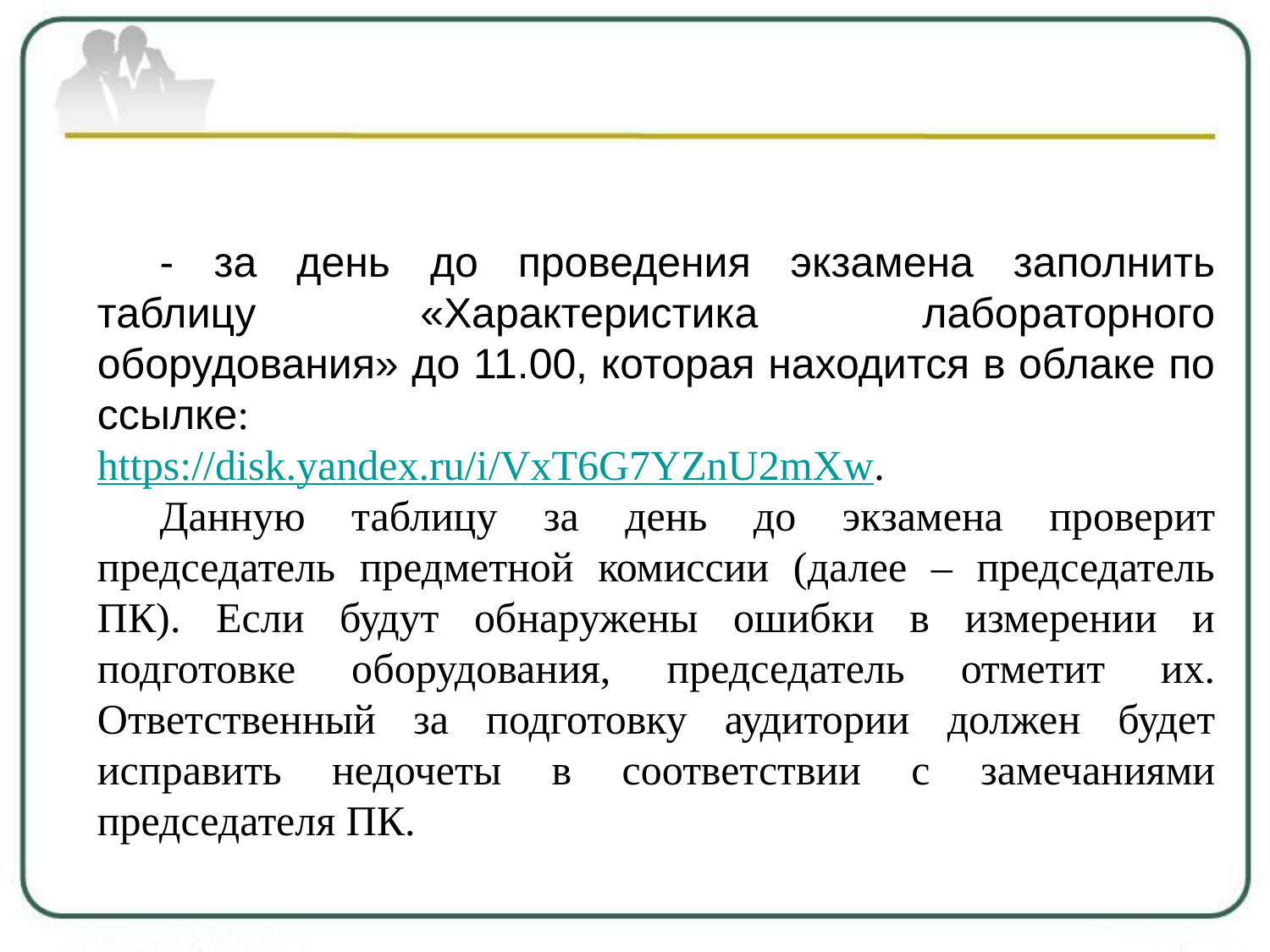

#

- за день до проведения экзамена заполнить таблицу «Характеристика лабораторного оборудования» до 11.00, которая находится в облаке по ссылке:
https://disk.yandex.ru/i/VxT6G7YZnU2mXw.
Данную таблицу за день до экзамена проверит председатель предметной комиссии (далее – председатель ПК). Если будут обнаружены ошибки в измерении и подготовке оборудования, председатель отметит их. Ответственный за подготовку аудитории должен будет исправить недочеты в соответствии с замечаниями председателя ПК.